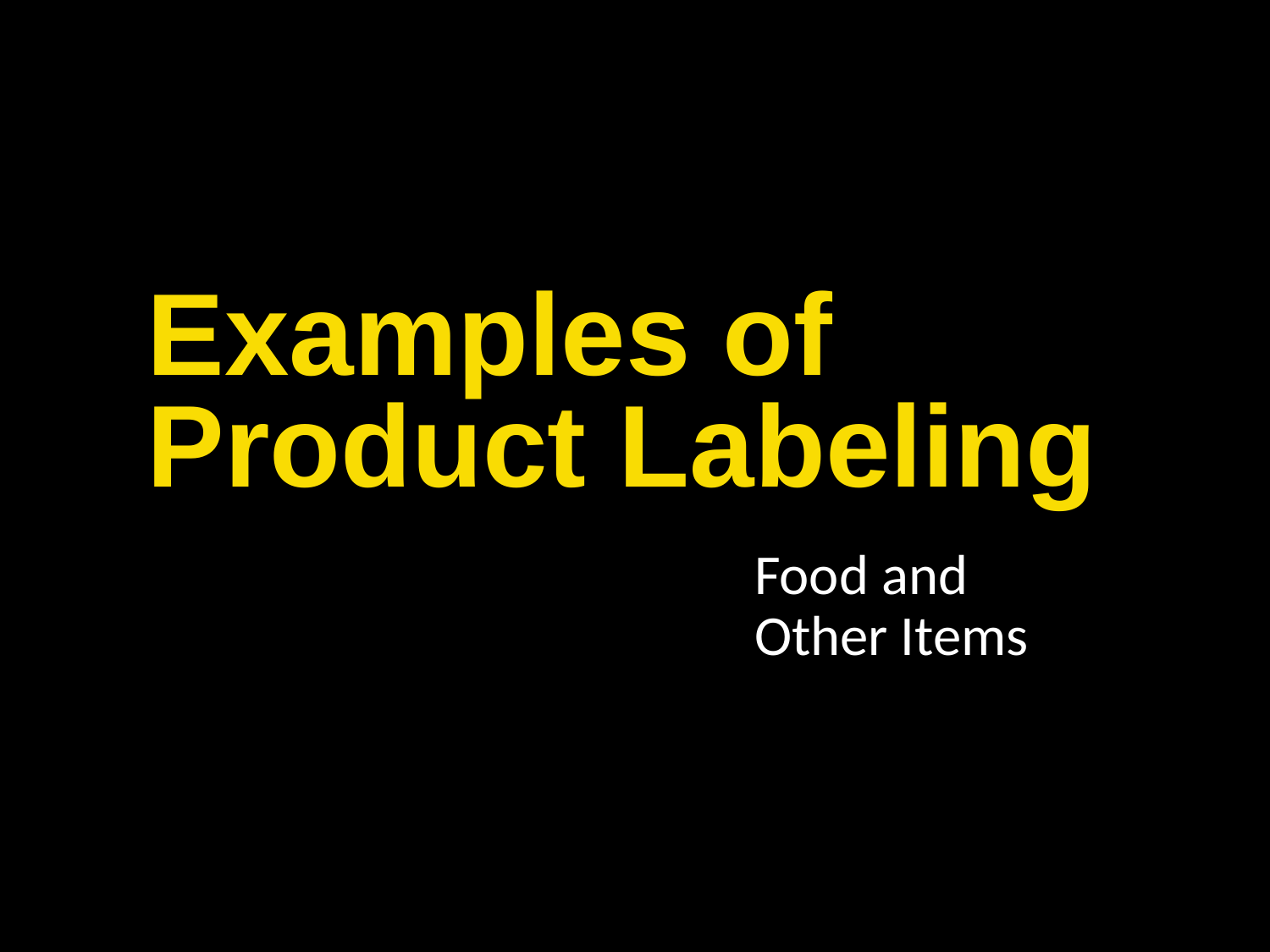

# Examples of Product Labeling
Food and
Other Items